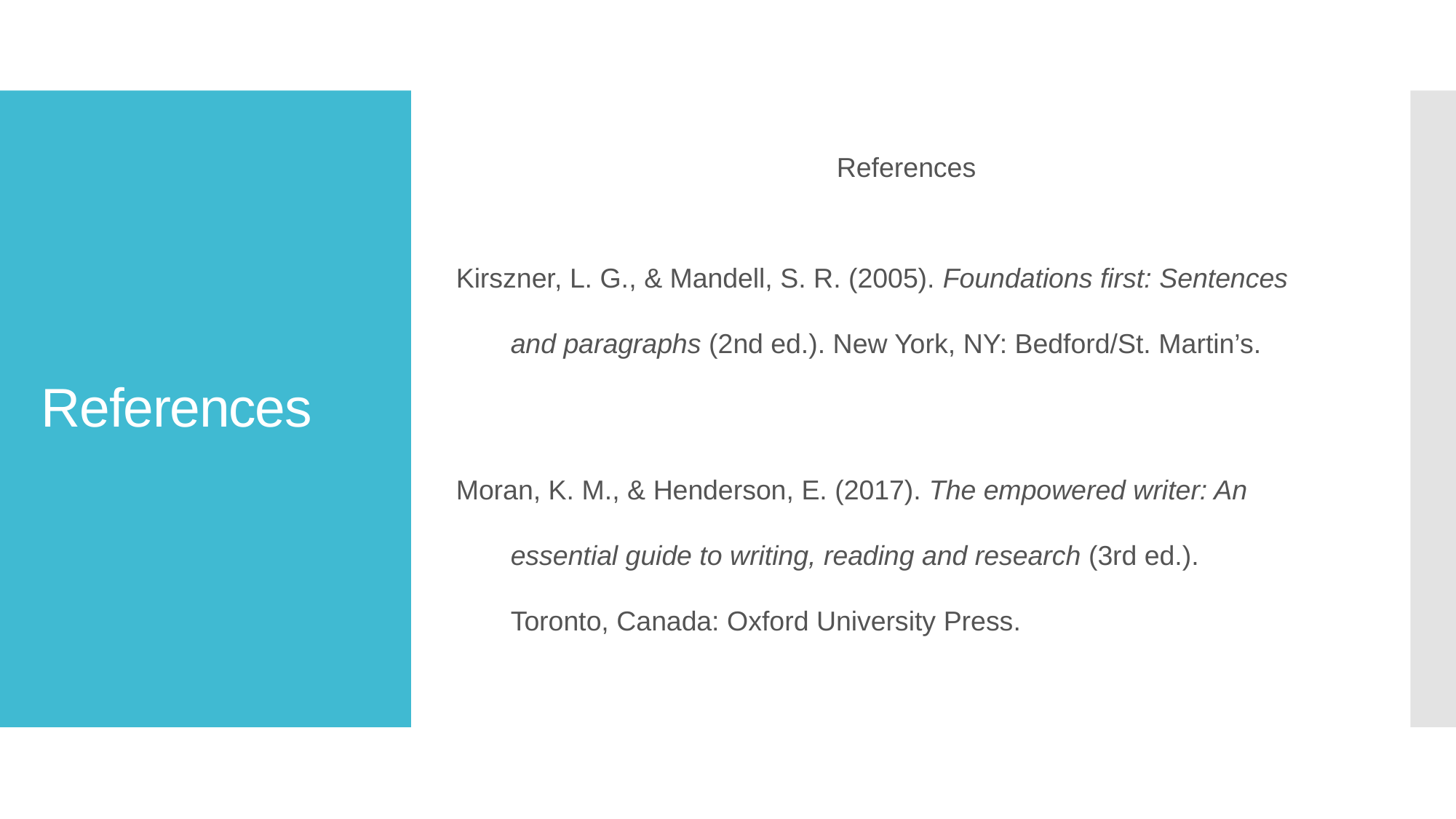

References

Kirszner, L. G., & Mandell, S. R. (2005). Foundations first: Sentences and paragraphs (2nd ed.). New York, NY: Bedford/St. Martin’s.

Moran, K. M., & Henderson, E. (2017). The empowered writer: An essential guide to writing, reading and research (3rd ed.). Toronto, Canada: Oxford University Press.
# References